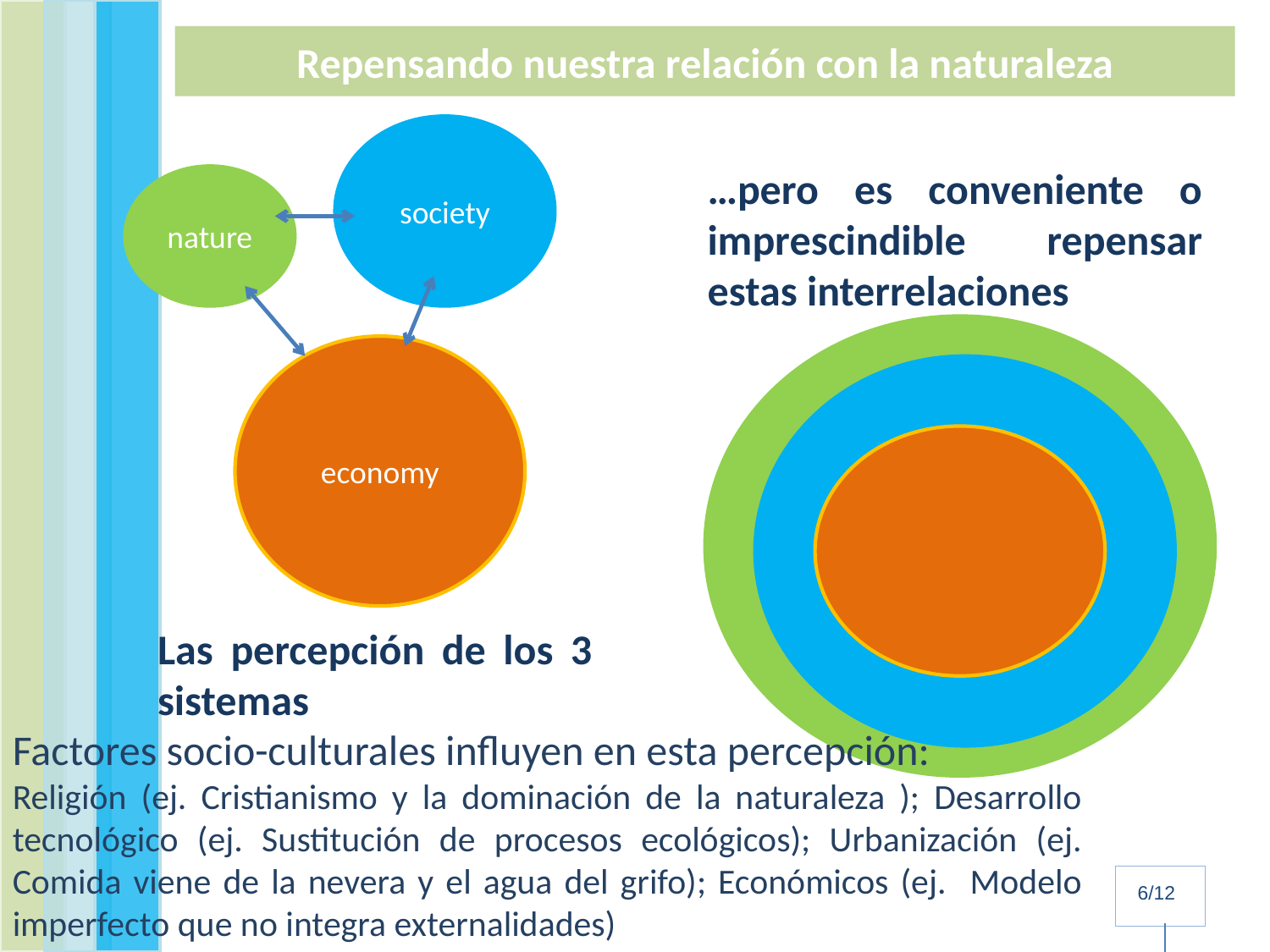

# Repensando nuestra relación con la naturaleza
society
…pero es conveniente o imprescindible repensar estas interrelaciones
nature
nature
economy
society

Las percepción de los 3 sistemas
Factores socio-culturales influyen en esta percepción:
Religión (ej. Cristianismo y la dominación de la naturaleza ); Desarrollo tecnológico (ej. Sustitución de procesos ecológicos); Urbanización (ej. Comida viene de la nevera y el agua del grifo); Económicos (ej.  Modelo imperfecto que no integra externalidades)

6/12